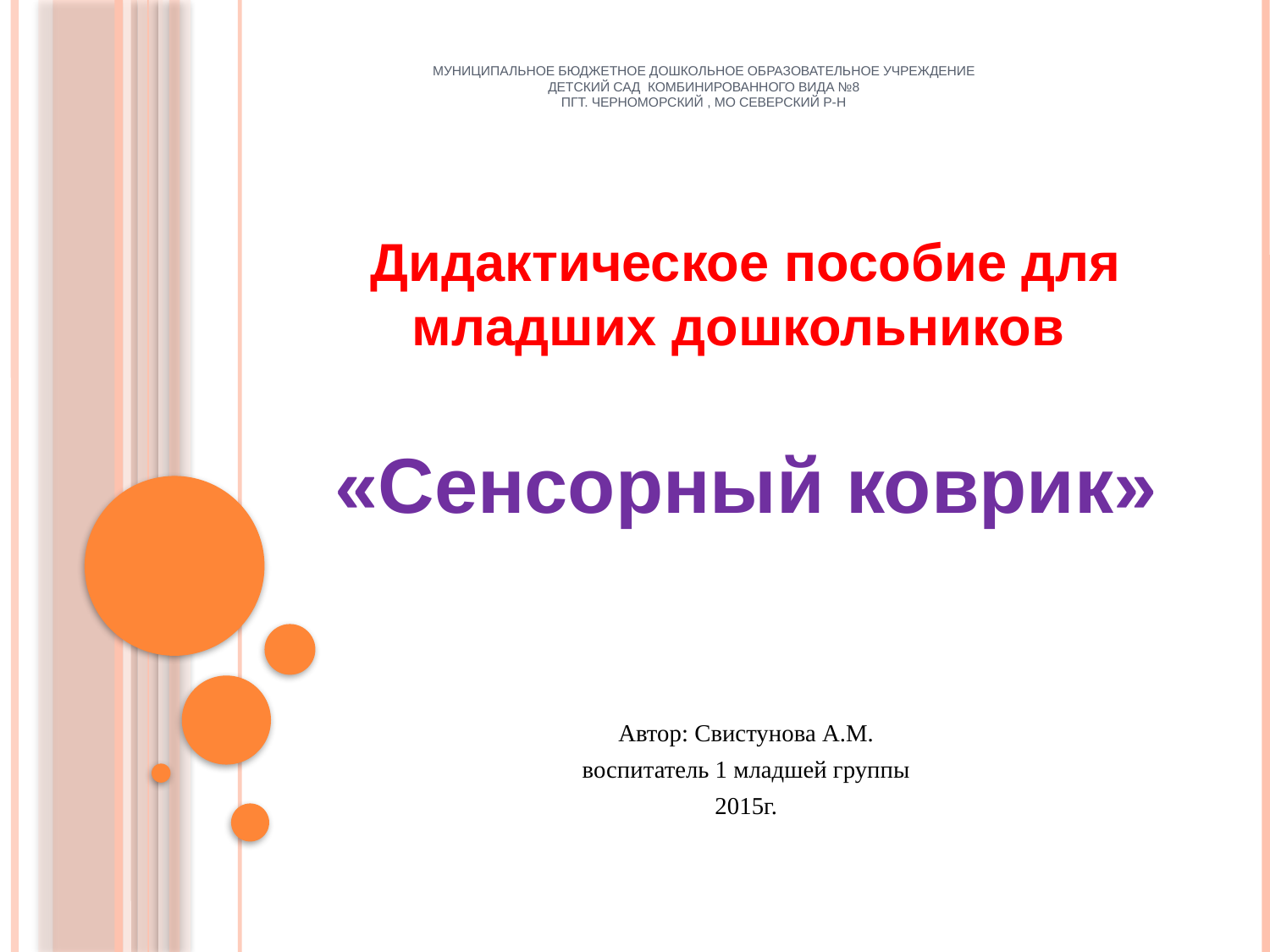

# Муниципальное бюджетное дошкольное образовательное учреждение детский сад  комбинированного вида №8 пгт. Черноморский , МО Северский р-н

Дидактическое пособие для младших дошкольников

«Сенсорный коврик»

Автор: Свистунова А.М.
воспитатель 1 младшей группы
2015г.